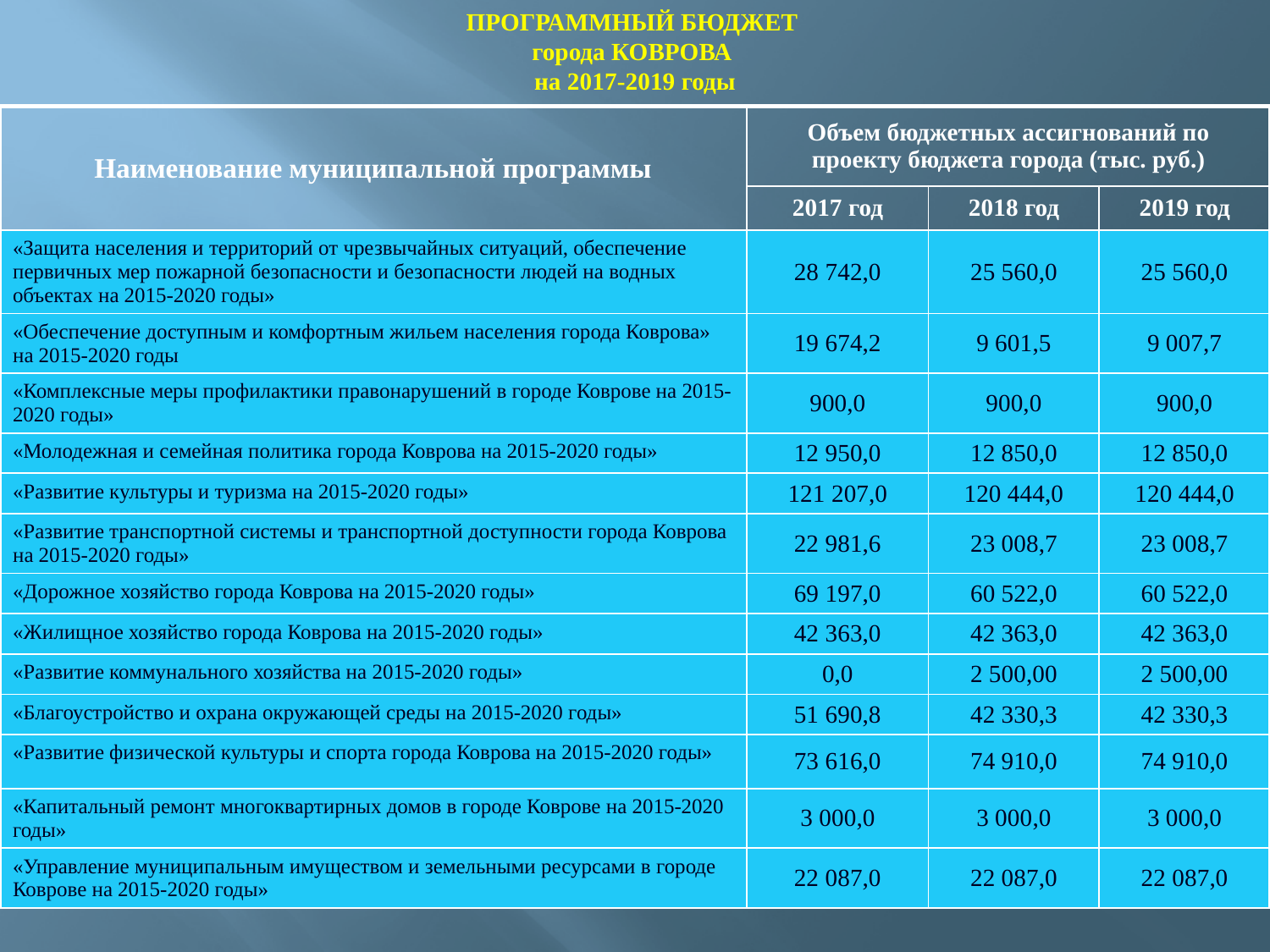

ПРОГРАММНЫЙ БЮДЖЕТ
города КОВРОВА
на 2017-2019 годы
| Наименование муниципальной программы | Объем бюджетных ассигнований по проекту бюджета города (тыс. руб.) |  |  |
| --- | --- | --- | --- |
|  | 2017 год | 2018 год | 2019 год |
| «Защита населения и территорий от чрезвычайных ситуаций, обеспечение первичных мер пожарной безопасности и безопасности людей на водных объектах на 2015-2020 годы» | 28 742,0 | 25 560,0 | 25 560,0 |
| «Обеспечение доступным и комфортным жильем населения города Коврова» на 2015-2020 годы | 19 674,2 | 9 601,5 | 9 007,7 |
| «Комплексные меры профилактики правонарушений в городе Коврове на 2015-2020 годы» | 900,0 | 900,0 | 900,0 |
| «Молодежная и семейная политика города Коврова на 2015-2020 годы» | 12 950,0 | 12 850,0 | 12 850,0 |
| «Развитие культуры и туризма на 2015-2020 годы» | 121 207,0 | 120 444,0 | 120 444,0 |
| «Развитие транспортной системы и транспортной доступности города Коврова на 2015-2020 годы» | 22 981,6 | 23 008,7 | 23 008,7 |
| «Дорожное хозяйство города Коврова на 2015-2020 годы» | 69 197,0 | 60 522,0 | 60 522,0 |
| «Жилищное хозяйство города Коврова на 2015-2020 годы» | 42 363,0 | 42 363,0 | 42 363,0 |
| «Развитие коммунального хозяйства на 2015-2020 годы» | 0,0 | 2 500,00 | 2 500,00 |
| «Благоустройство и охрана окружающей среды на 2015-2020 годы» | 51 690,8 | 42 330,3 | 42 330,3 |
| «Развитие физической культуры и спорта города Коврова на 2015-2020 годы» | 73 616,0 | 74 910,0 | 74 910,0 |
| «Капитальный ремонт многоквартирных домов в городе Коврове на 2015-2020 годы» | 3 000,0 | 3 000,0 | 3 000,0 |
| «Управление муниципальным имуществом и земельными ресурсами в городе Коврове на 2015-2020 годы» | 22 087,0 | 22 087,0 | 22 087,0 |